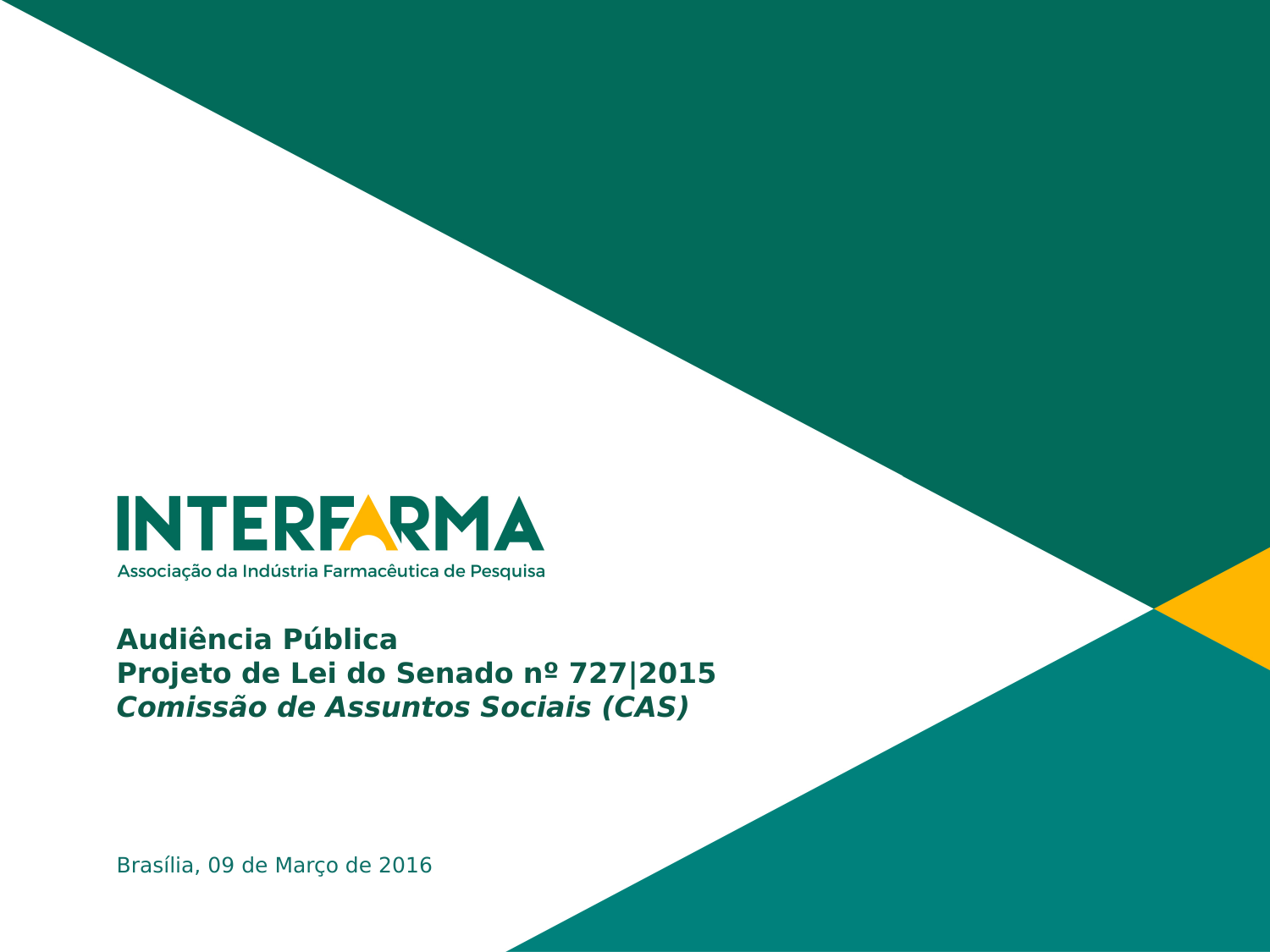

# Audiência Pública Projeto de Lei do Senado nº 727|2015 Comissão de Assuntos Sociais (CAS)
Brasília, 09 de Março de 2016